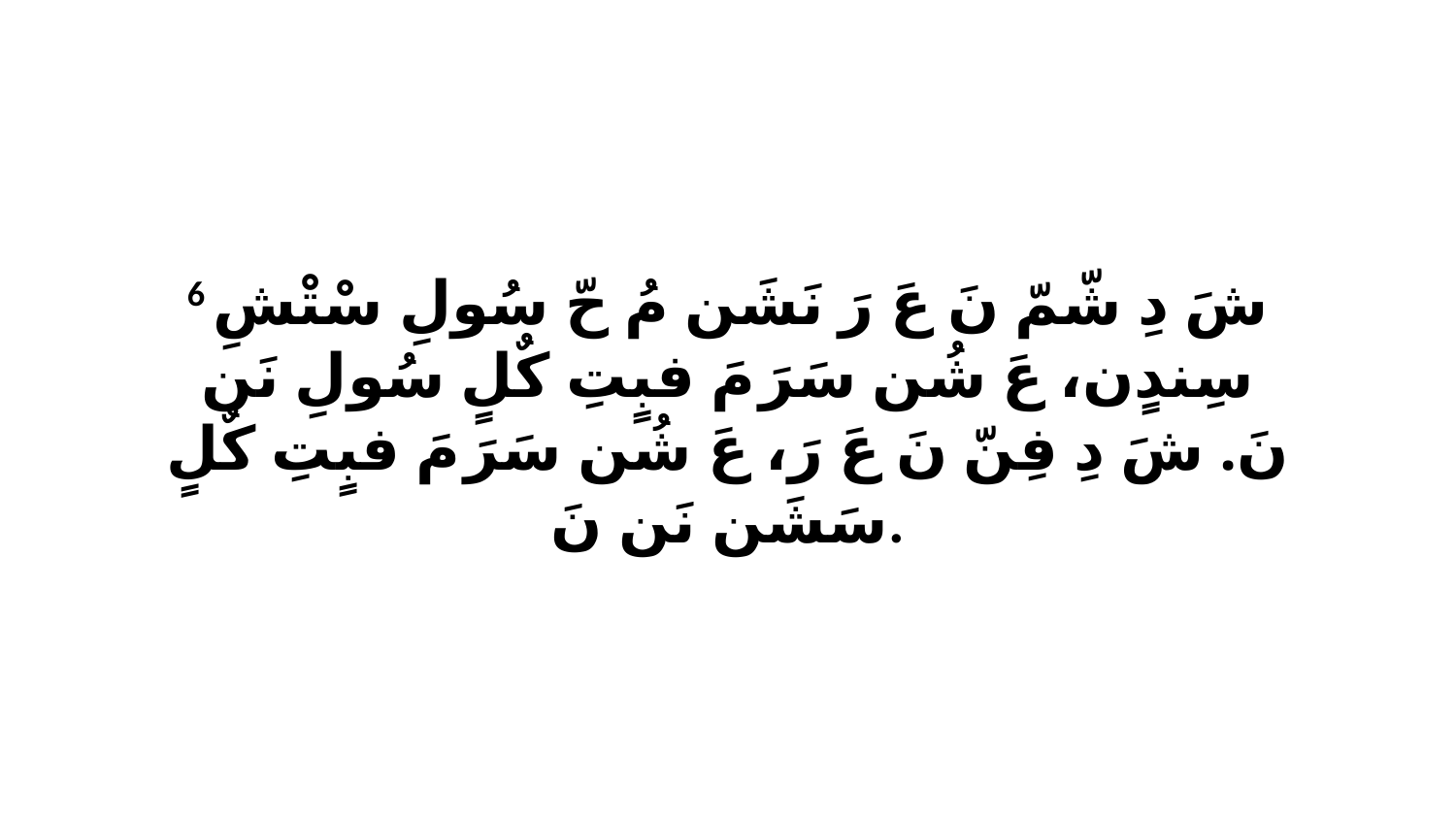

6 شَ دِ شّمّ نَ عَ رَ نَشَن مُ حّ سُولِ سْتْشِ سِندٍن، عَ شُن سَرَ مَ فبٍتِ كٌلٍ سُولِ نَن نَ. شَ دِ فِنّ نَ عَ رَ، عَ شُن سَرَ مَ فبٍتِ كٌلٍ سَشَن نَن نَ.